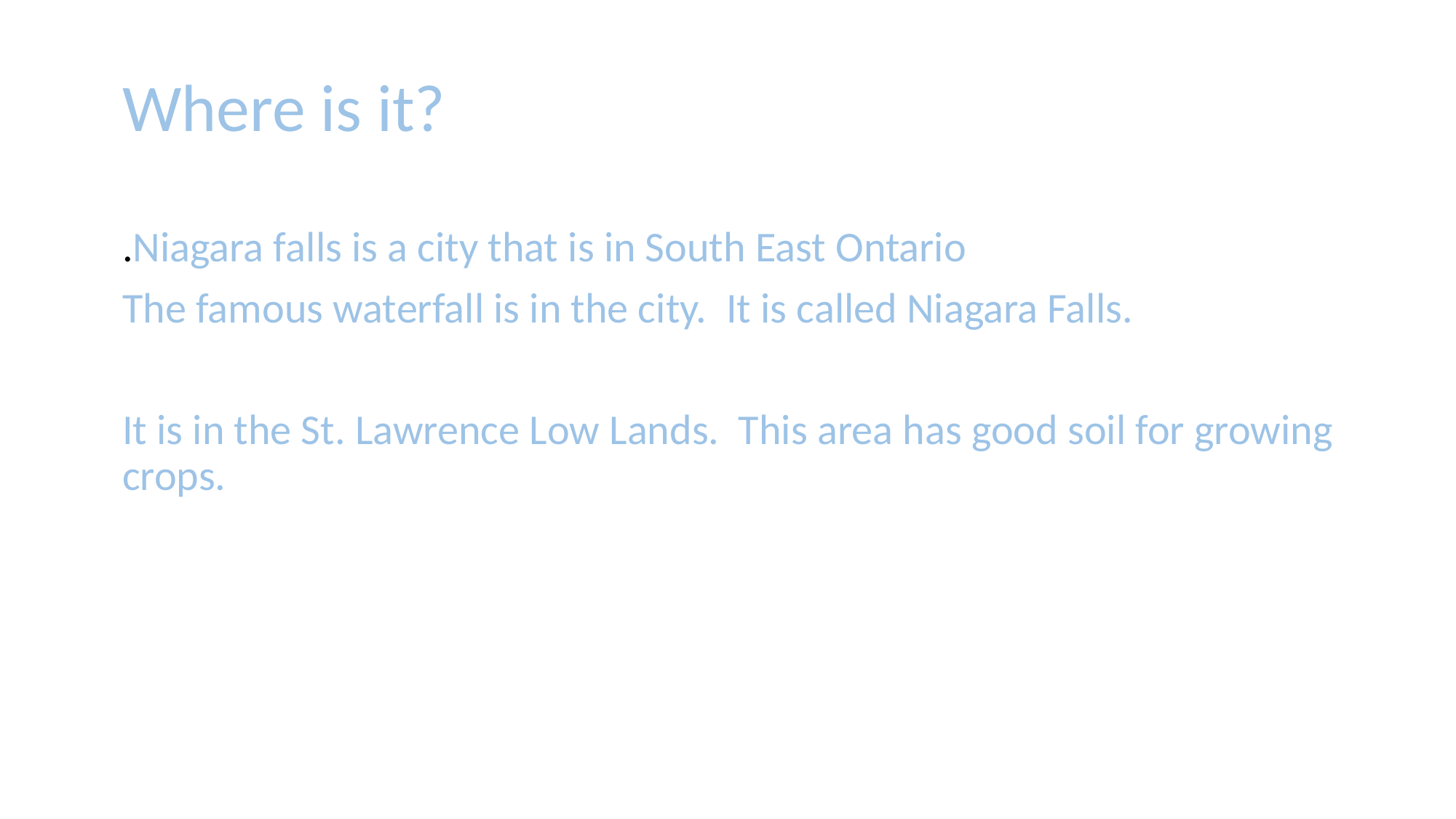

# Where is it?
.Niagara falls is a city that is in South East Ontario
The famous waterfall is in the city.  It is called Niagara Falls.

It is in the St. Lawrence Low Lands.  This area has good soil for growing crops.